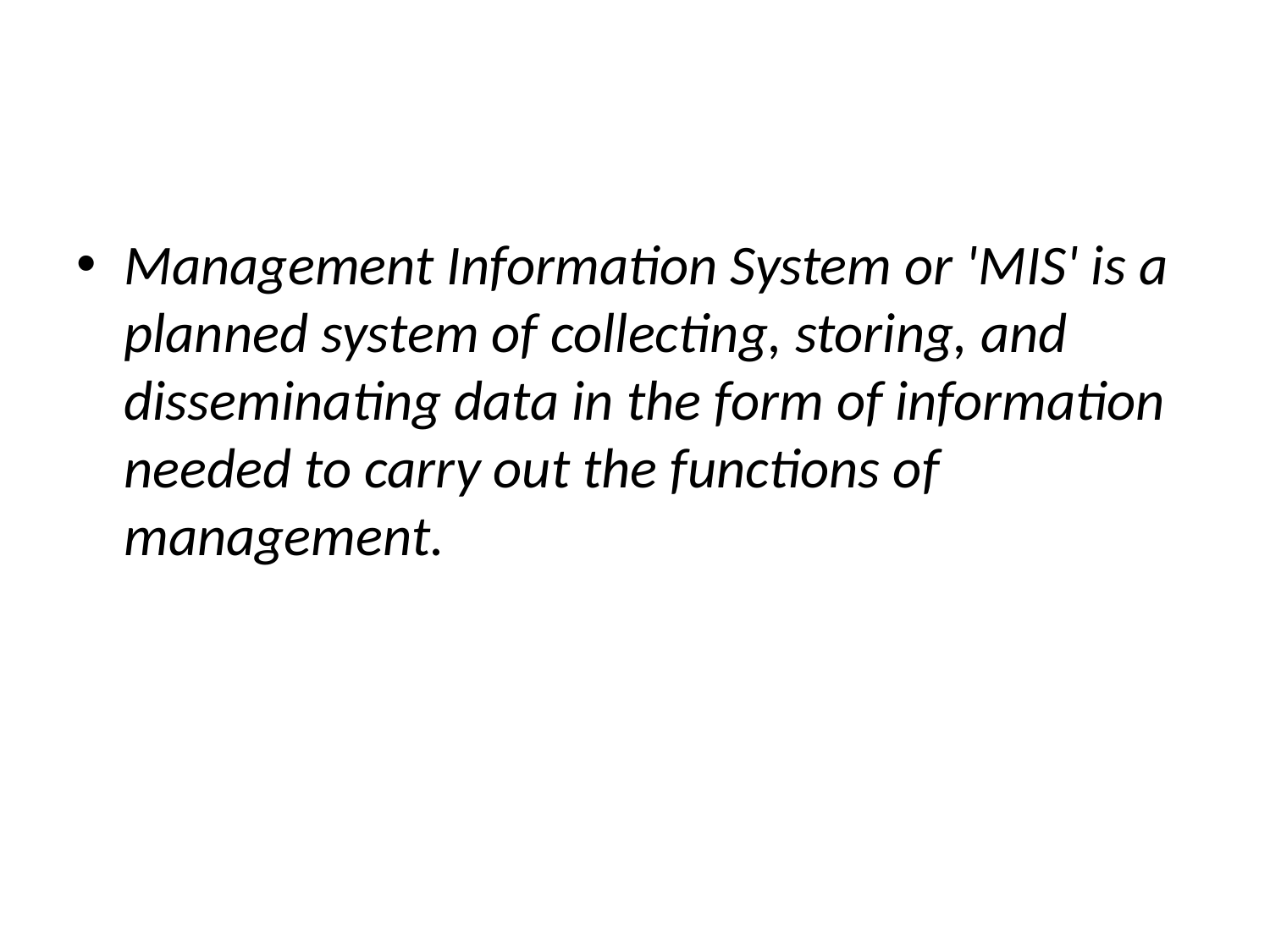

#
Management Information System or 'MIS' is a planned system of collecting, storing, and disseminating data in the form of information needed to carry out the functions of management.